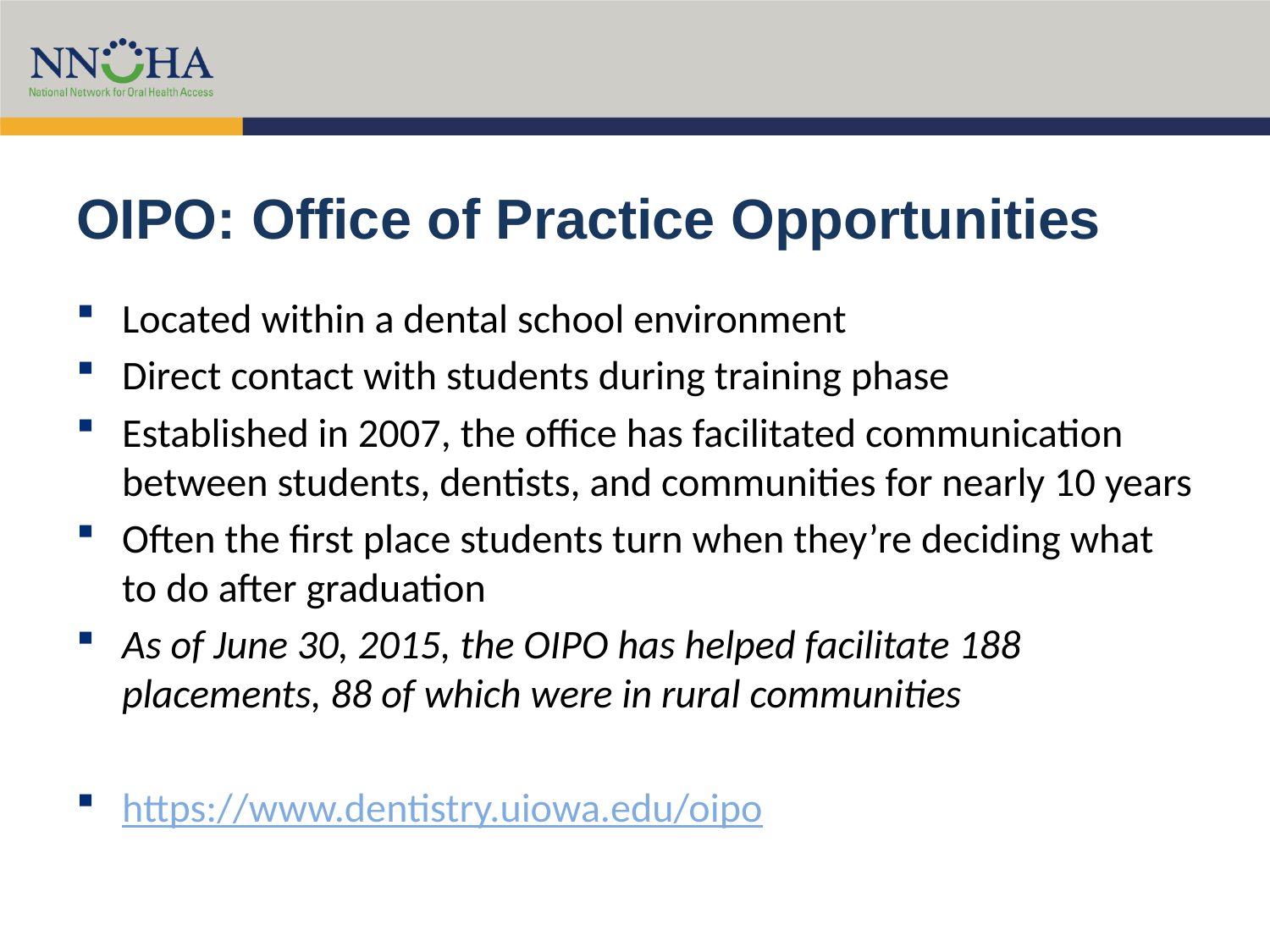

# OIPO: Office of Practice Opportunities
Located within a dental school environment
Direct contact with students during training phase
Established in 2007, the office has facilitated communication between students, dentists, and communities for nearly 10 years
Often the first place students turn when they’re deciding what to do after graduation
As of June 30, 2015, the OIPO has helped facilitate 188 placements, 88 of which were in rural communities

https://www.dentistry.uiowa.edu/oipo